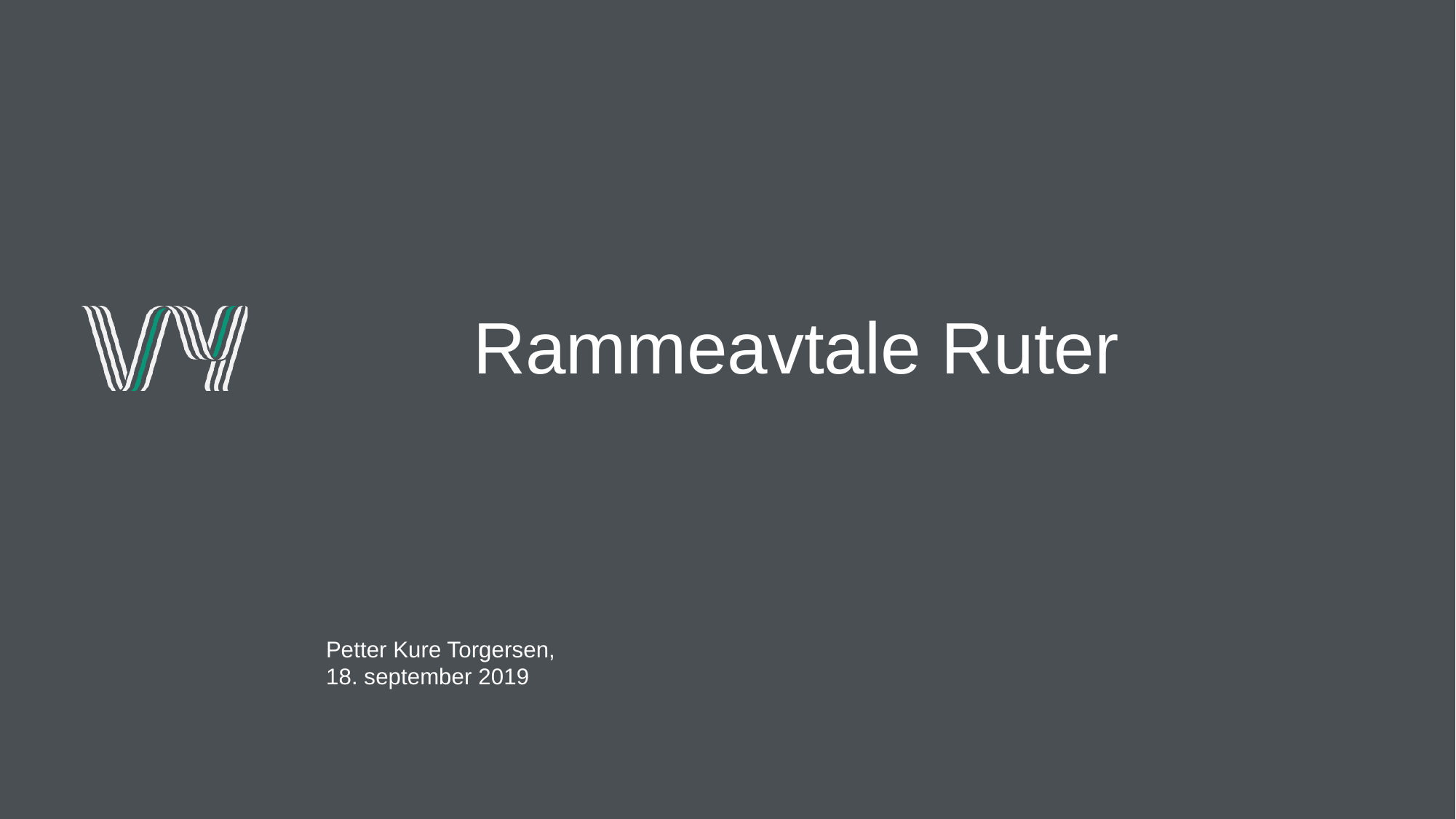

# Rammeavtale Ruter
Petter Kure Torgersen,
18. september 2019